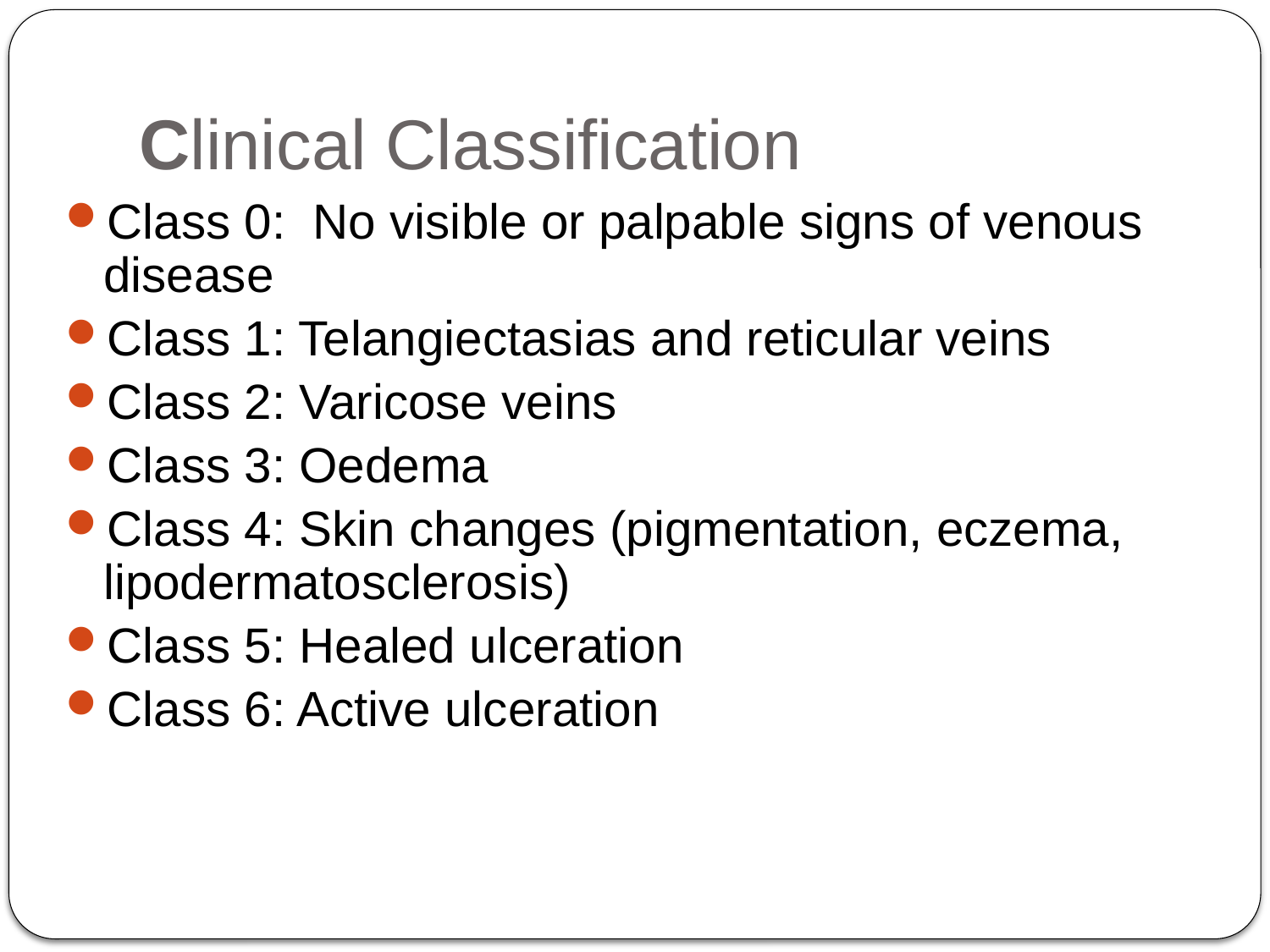

# Clinical Classification
Class 0:  No visible or palpable signs of venous disease
Class 1: Telangiectasias and reticular veins
Class 2: Varicose veins
Class 3: Oedema
Class 4: Skin changes (pigmentation, eczema, lipodermatosclerosis)
Class 5: Healed ulceration
Class 6: Active ulceration